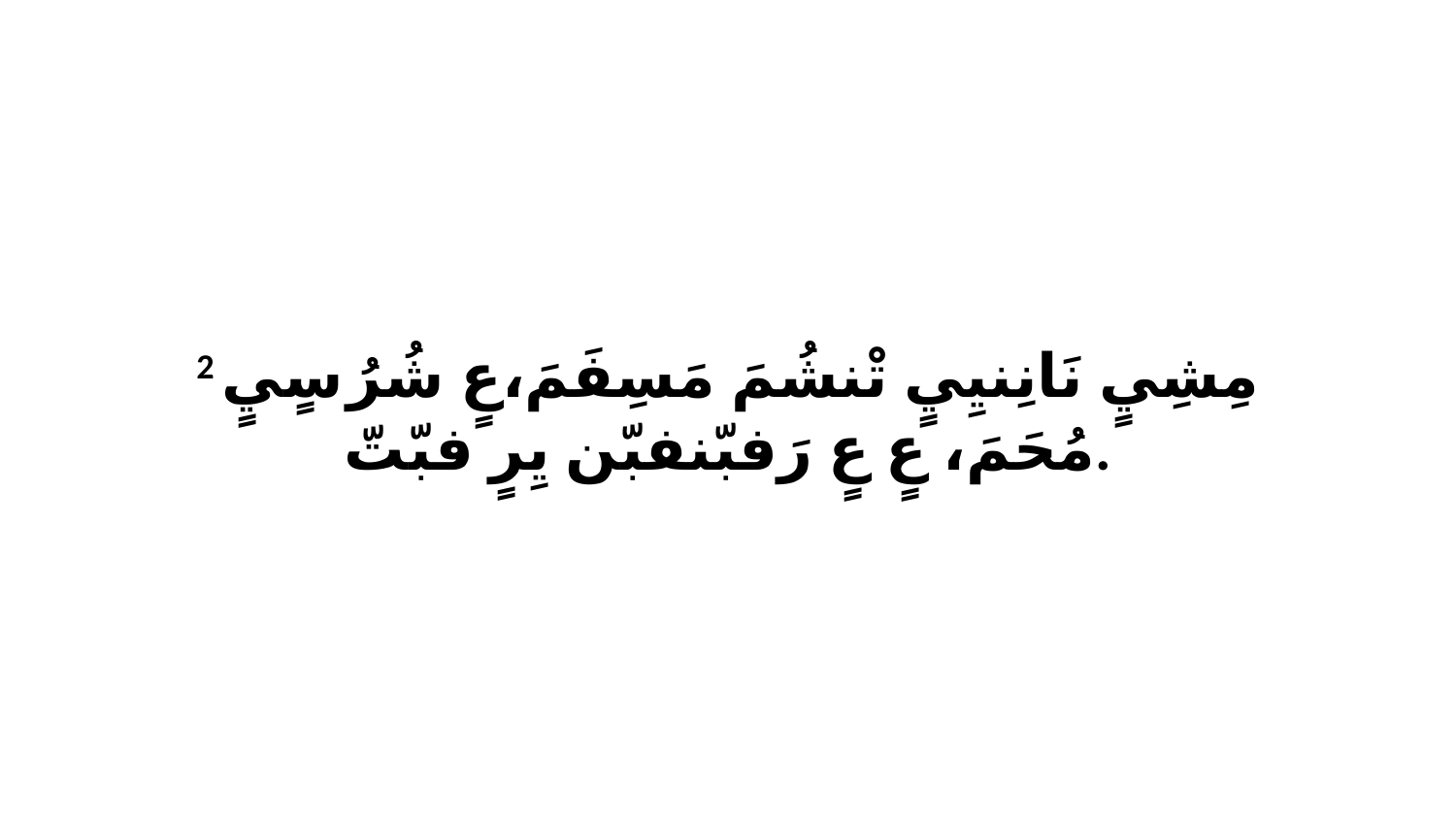

2 مِشِيٍ نَانِنيِيٍ تْنشُمَ مَسِفَمَ،عٍ شُرُ سٍيٍ مُحَمَ، عٍ عٍ رَفبّنفبّن يِرٍ فبّتّ.